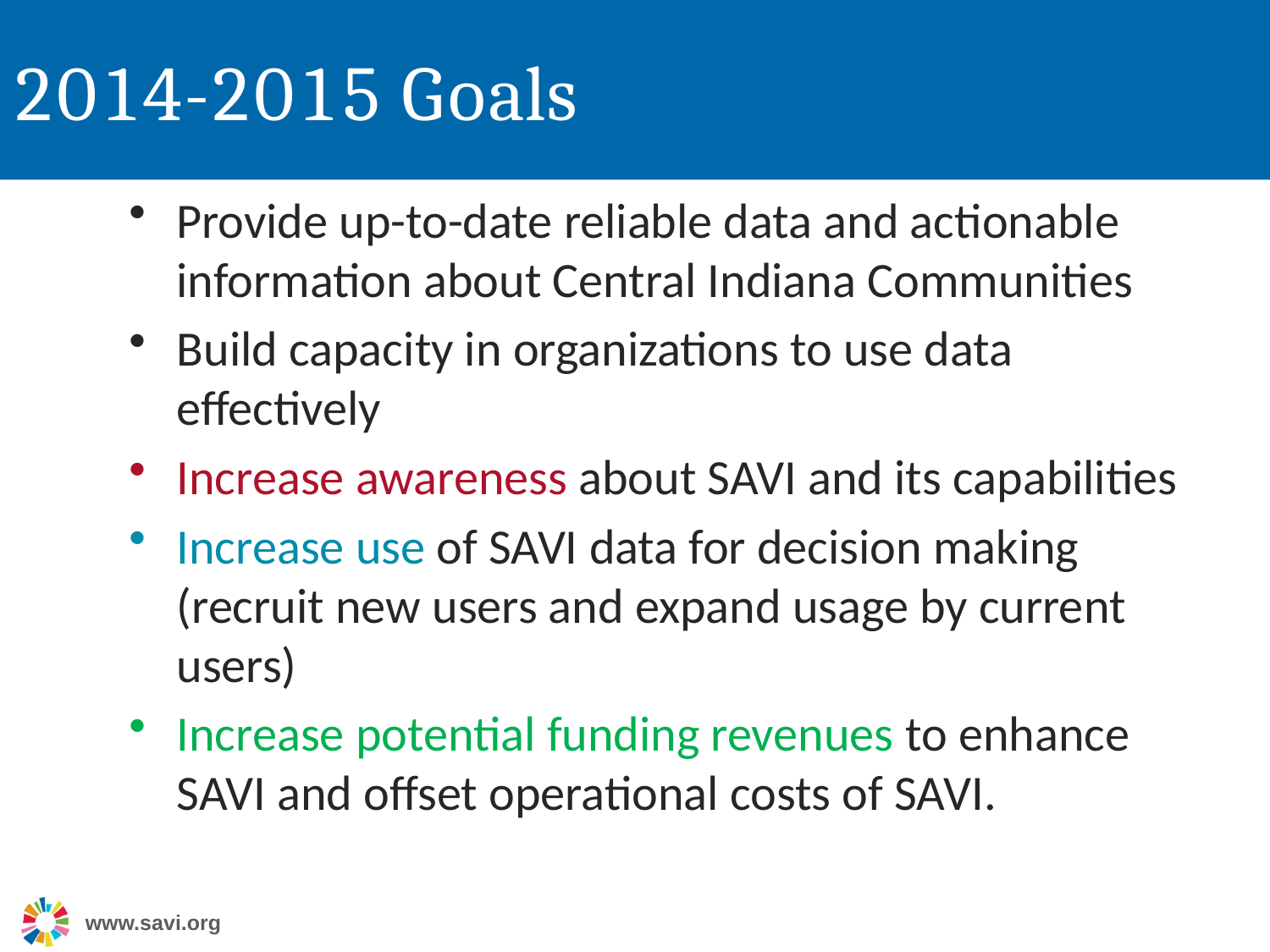

# 2014-2015 Goals
Provide up-to-date reliable data and actionable information about Central Indiana Communities
Build capacity in organizations to use data effectively
Increase awareness about SAVI and its capabilities
Increase use of SAVI data for decision making (recruit new users and expand usage by current users)
Increase potential funding revenues to enhance SAVI and offset operational costs of SAVI.